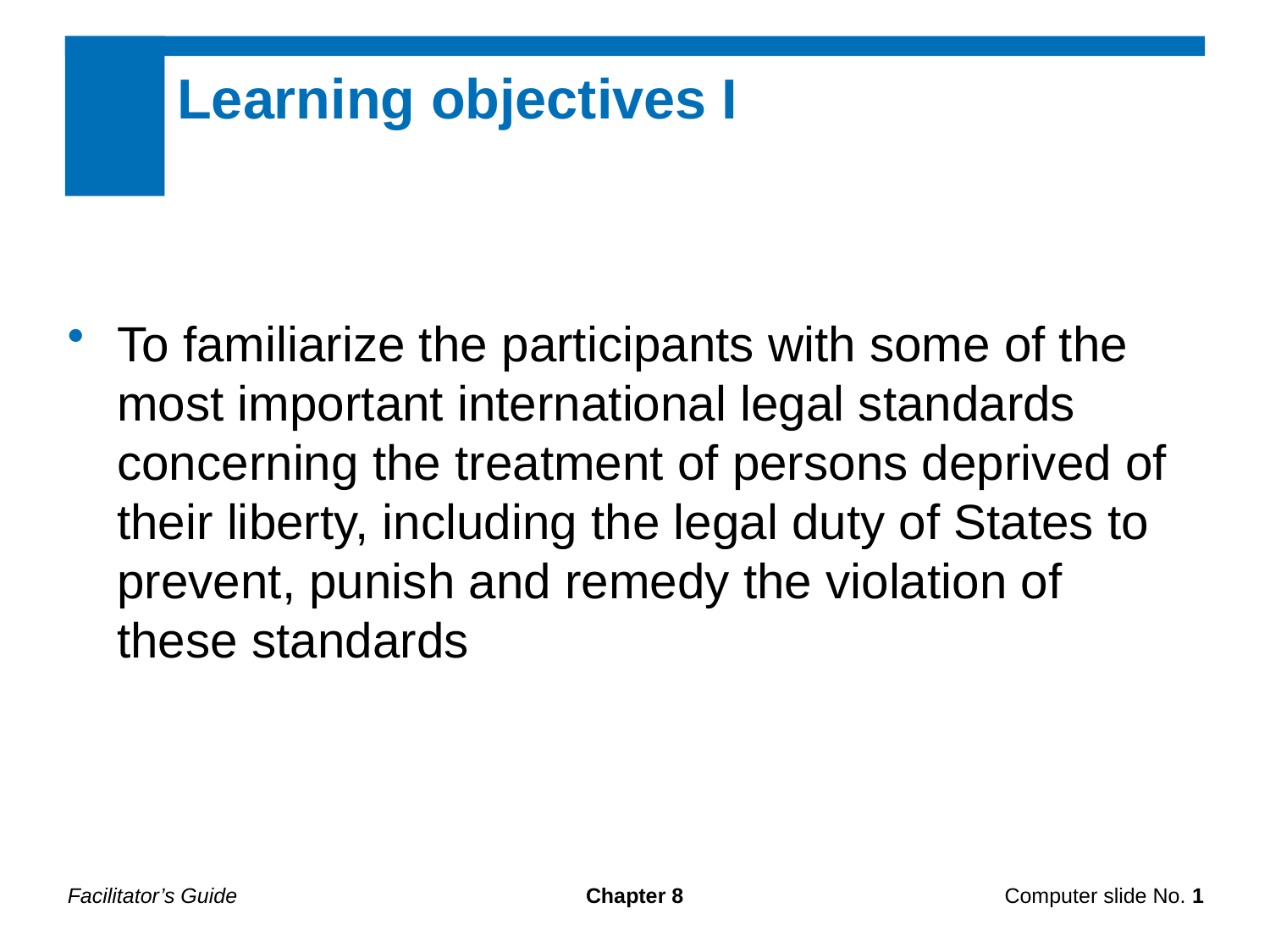

Learning objectives I
To familiarize the participants with some of the most important international legal standards concerning the treatment of persons deprived of their liberty, including the legal duty of States to prevent, punish and remedy the violation of these standards
Facilitator’s Guide
Chapter 8
Computer slide No. 1